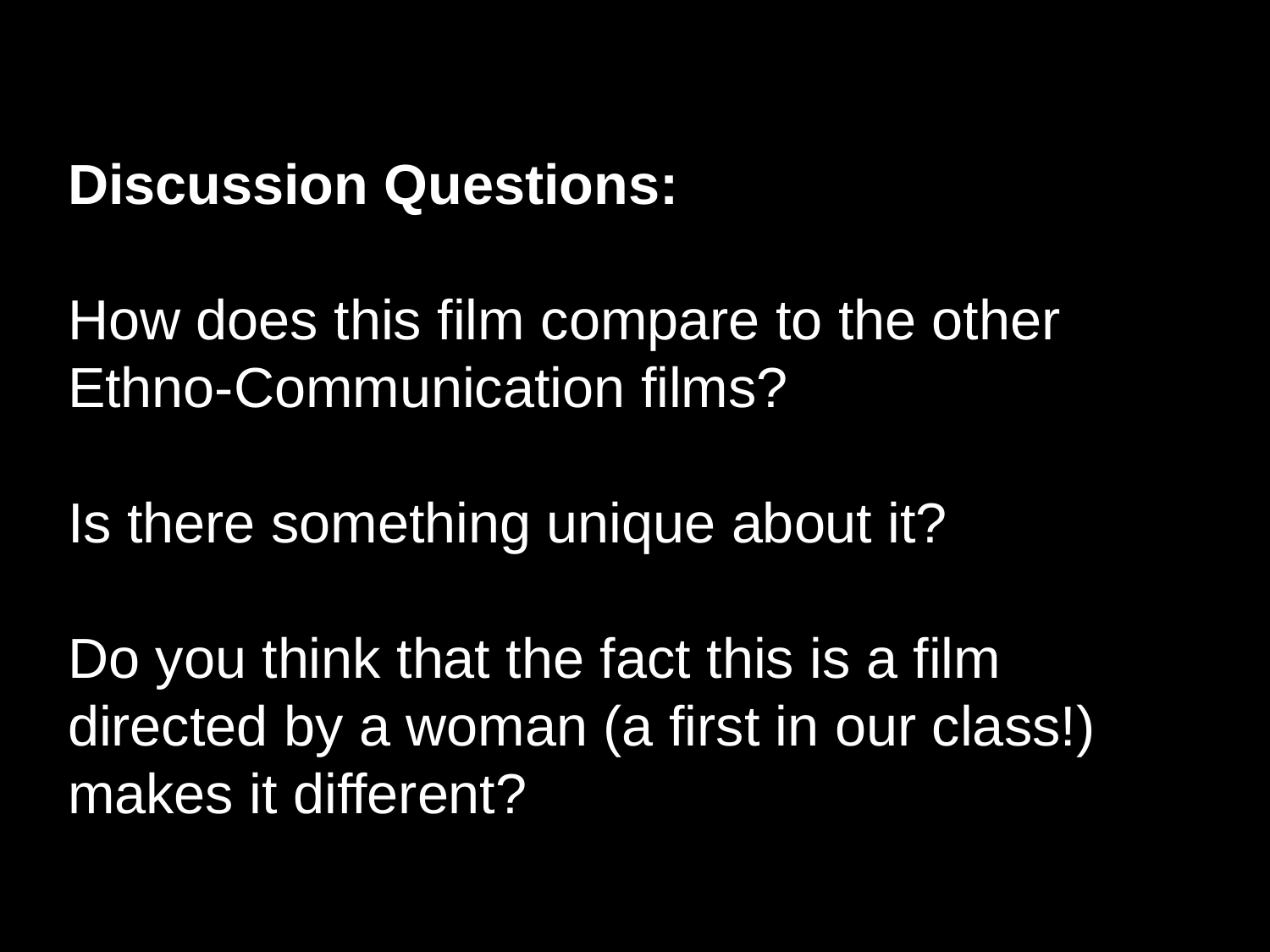

Discussion Questions:

How does this film compare to the other Ethno-Communication films?

Is there something unique about it?

Do you think that the fact this is a film directed by a woman (a first in our class!) makes it different?